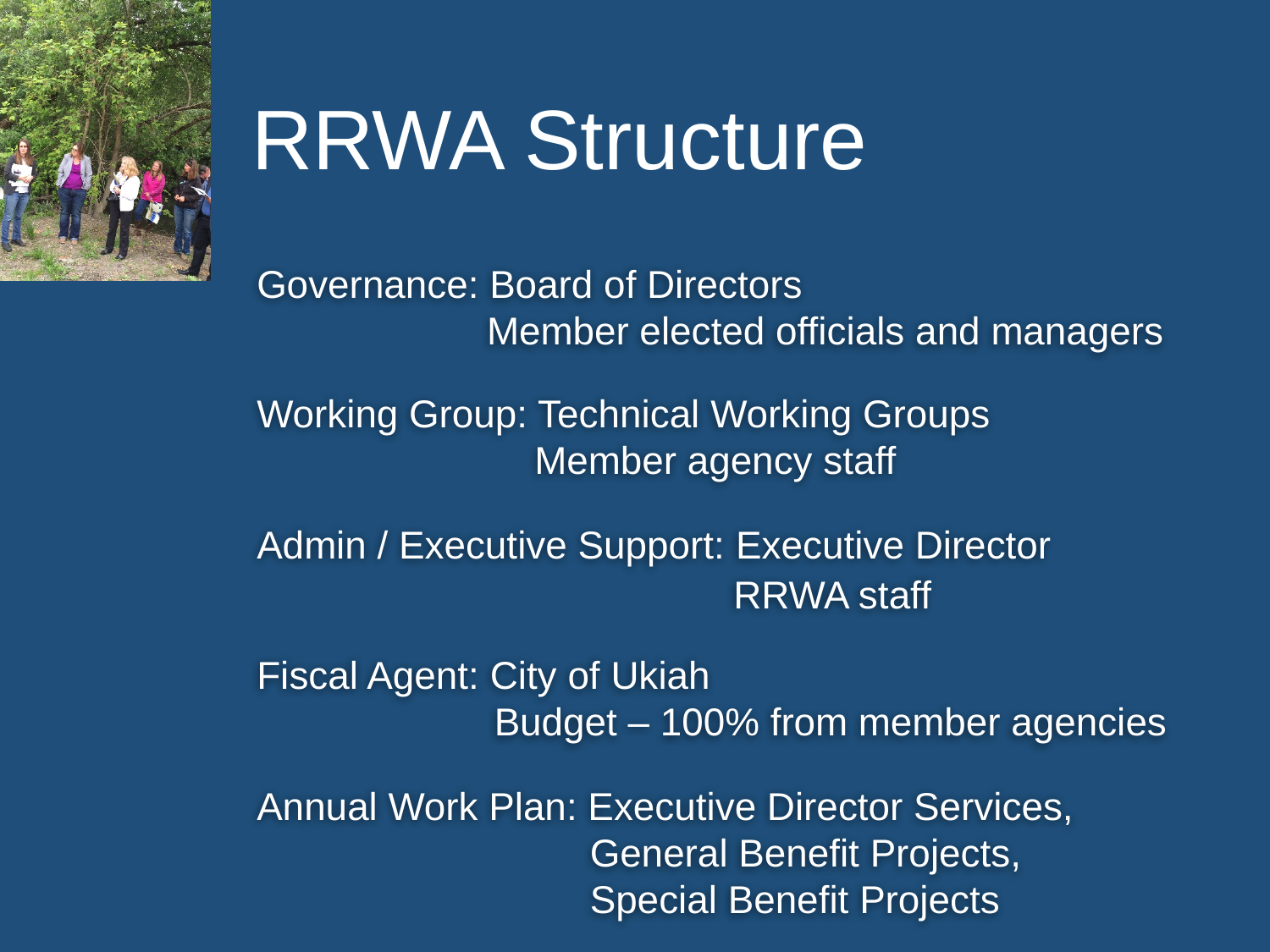

# RRWA Structure

Governance: Board of Directors
Member elected officials and managers

Working Group: Technical Working Groups
Member agency staff

Admin / Executive Support: Executive Director
RRWA staff

Fiscal Agent: City of Ukiah
	Budget – 100% from member agencies

Annual Work Plan: Executive Director Services,
	General Benefit Projects,
	Special Benefit Projects